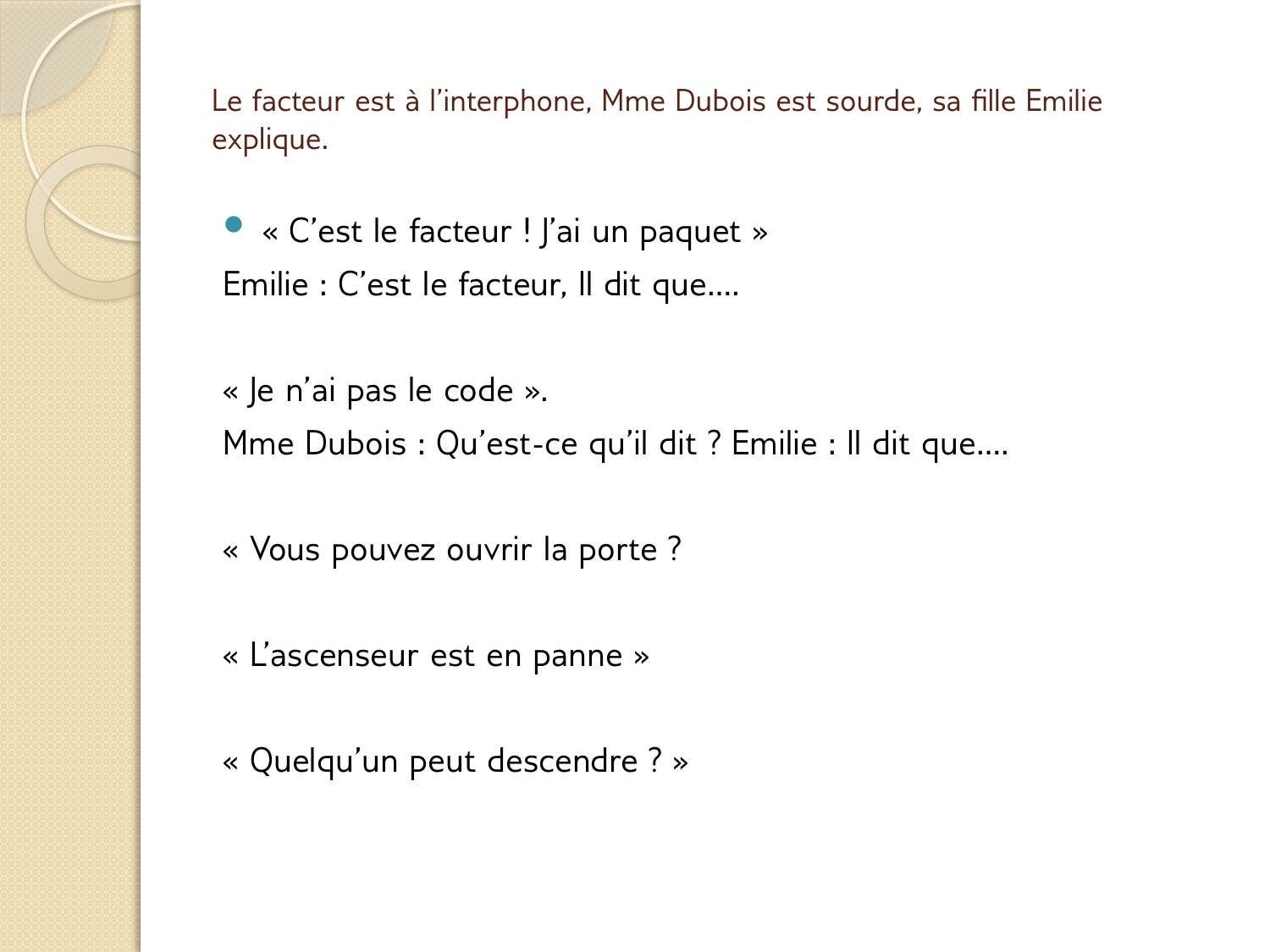

# Le facteur est à l’interphone, Mme Dubois est sourde, sa fille Emilie explique.
« C’est le facteur ! J’ai un paquet »
Emilie : C’est le facteur, Il dit que….

« Je n’ai pas le code ».
Mme Dubois : Qu’est-ce qu’il dit ? Emilie : Il dit que….

« Vous pouvez ouvrir la porte ?

« L’ascenseur est en panne »

« Quelqu’un peut descendre ? »